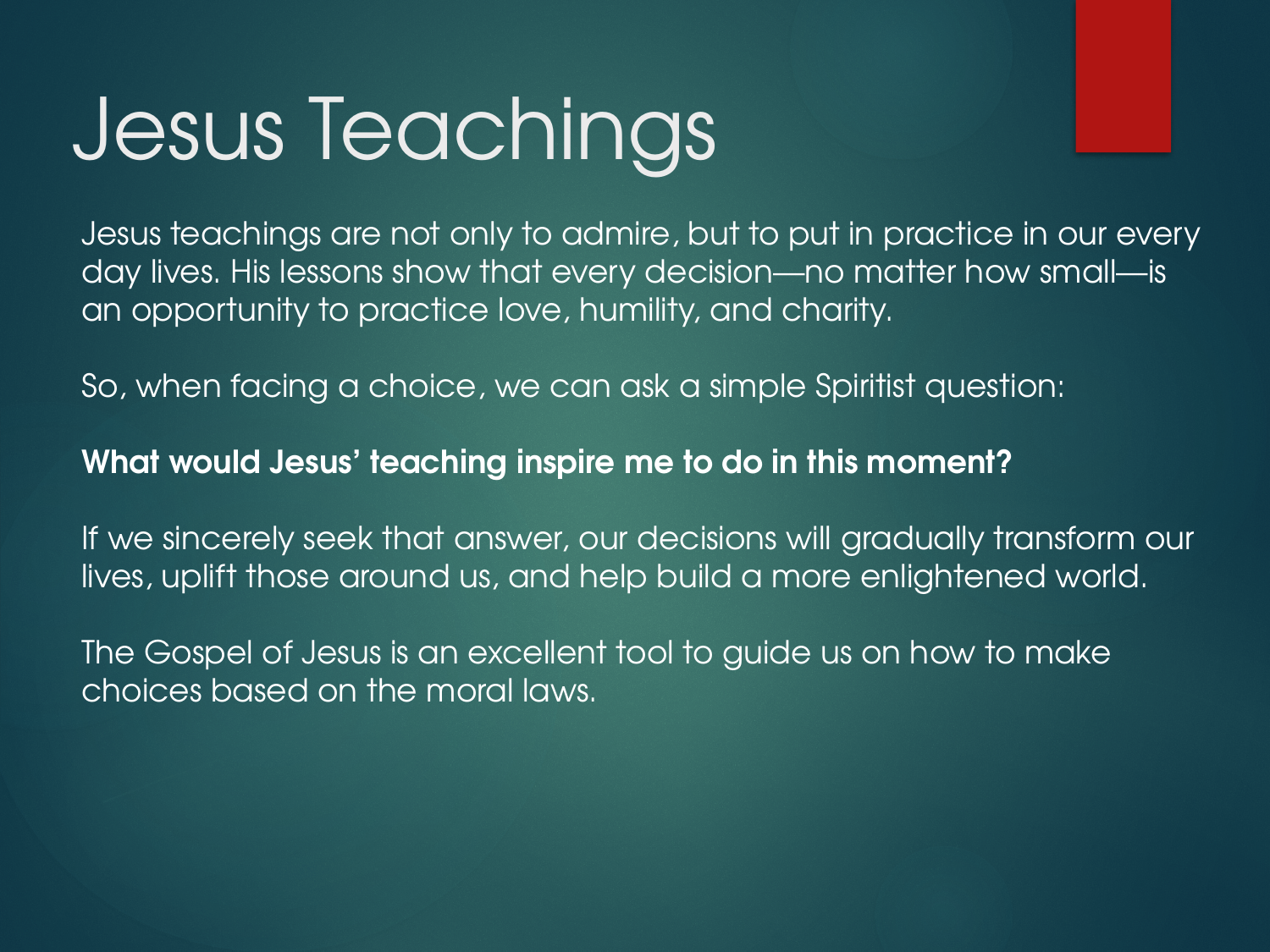

# Jesus Teachings
Jesus teachings are not only to admire, but to put in practice in our every day lives. His lessons show that every decision—no matter how small—is an opportunity to practice love, humility, and charity.

So, when facing a choice, we can ask a simple Spiritist question:

What would Jesus’ teaching inspire me to do in this moment?

If we sincerely seek that answer, our decisions will gradually transform our lives, uplift those around us, and help build a more enlightened world.

The Gospel of Jesus is an excellent tool to guide us on how to make choices based on the moral laws.